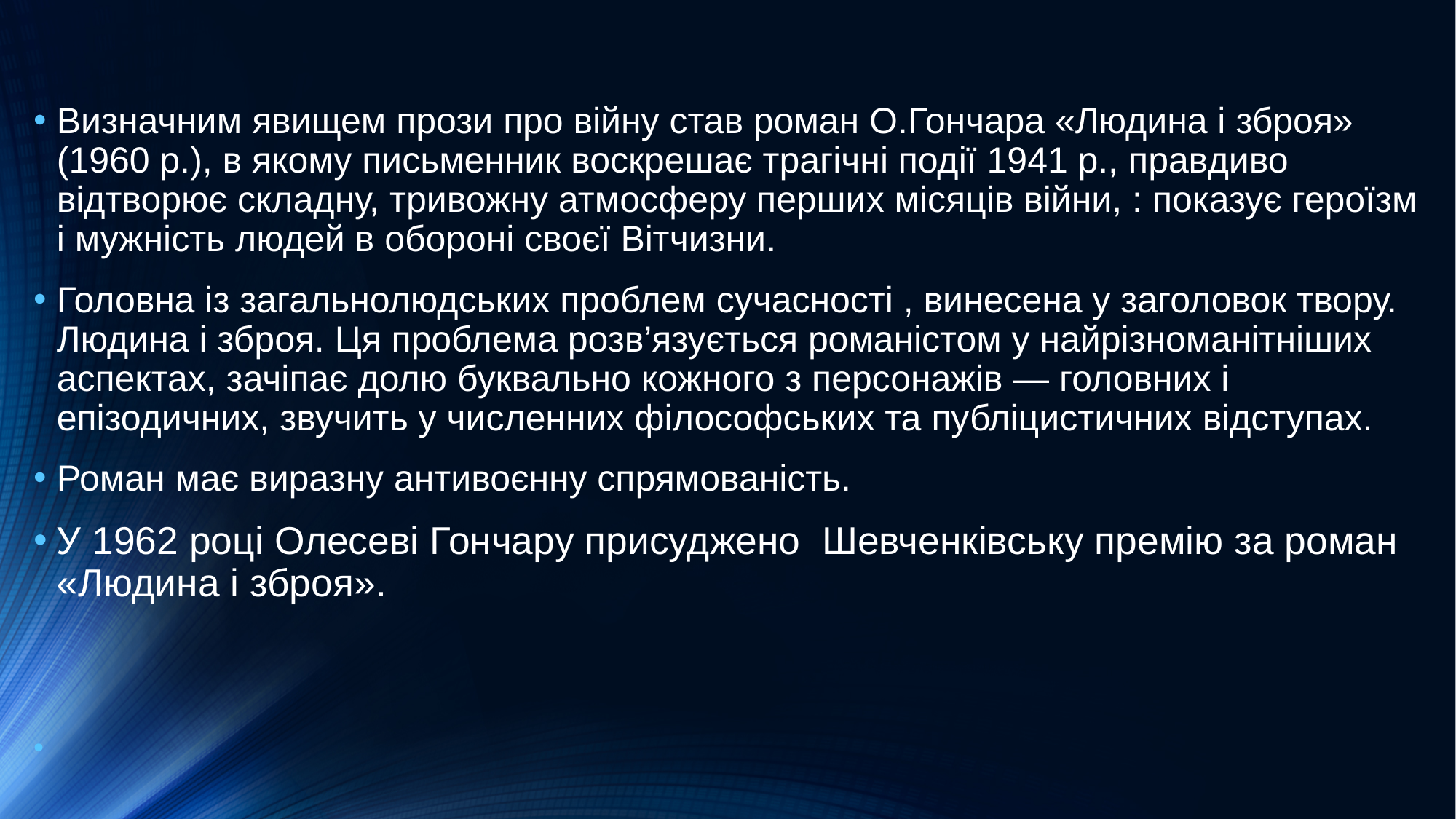

Визначним явищем прози про війну став роман О.Гончара «Людина і зброя» (1960 р.), в якому письменник воскрешає трагічні події 1941 р., правдиво відтворює складну, тривожну атмосферу перших місяців війни, : показує героїзм і мужність людей в обороні своєї Вітчизни.
Головна із загальнолюдських проблем сучасності , винесена у заголовок твору. Людина і зброя. Ця проблема розв’язується романістом у найрізноманітніших аспектах, зачіпає долю буквально кожного з персонажів — головних і епізодичних, звучить у численних філософських та публіцистичних відступах.
Роман має виразну антивоєнну спрямованість.
У 1962 році Олесеві Гончару присуджено  Шевченківську премію за роман «Людина і зброя».